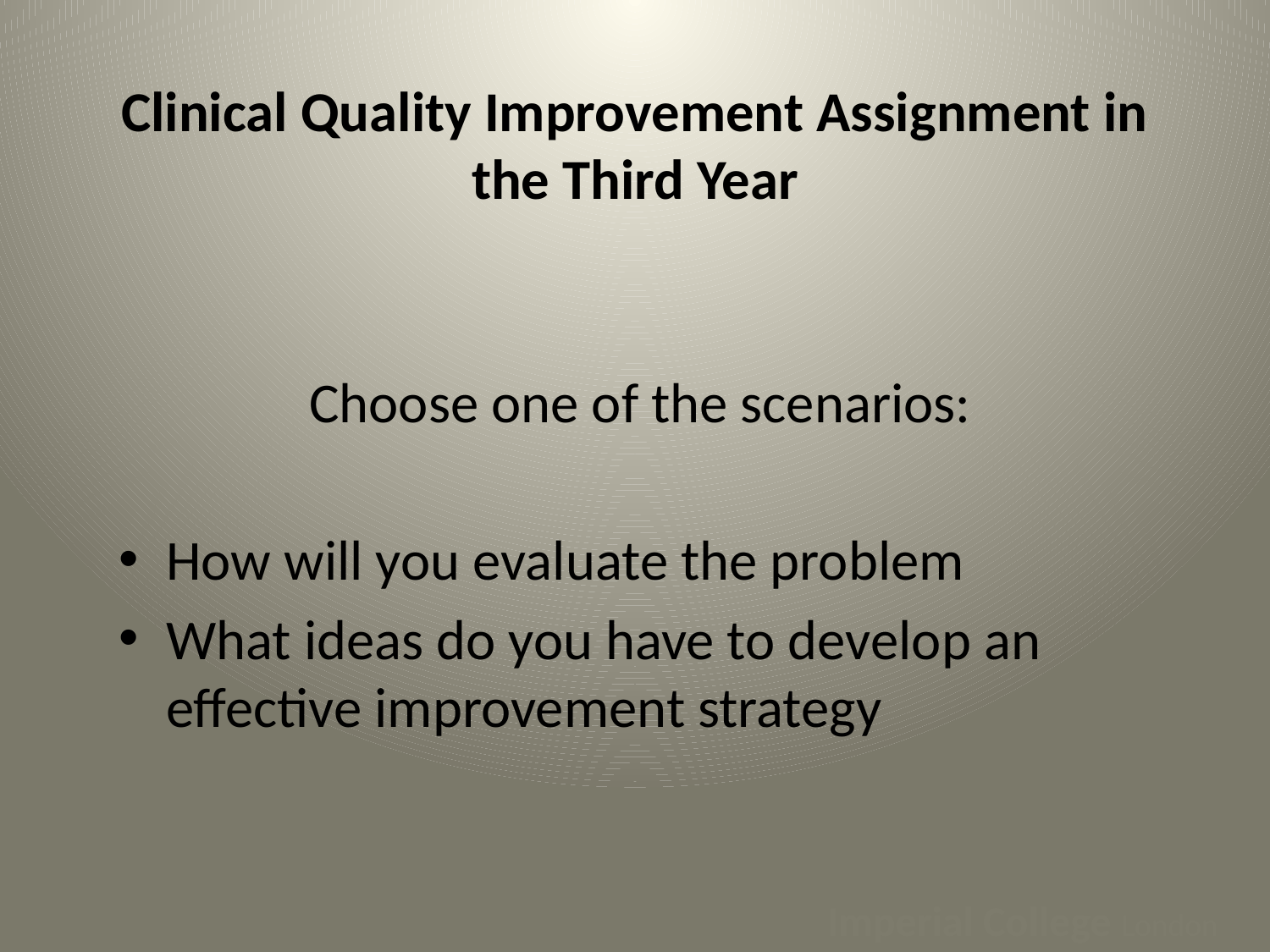

# Clinical Quality Improvement Assignment in the Third Year
Choose one of the scenarios:

How will you evaluate the problem
What ideas do you have to develop an effective improvement strategy

Imperial College London